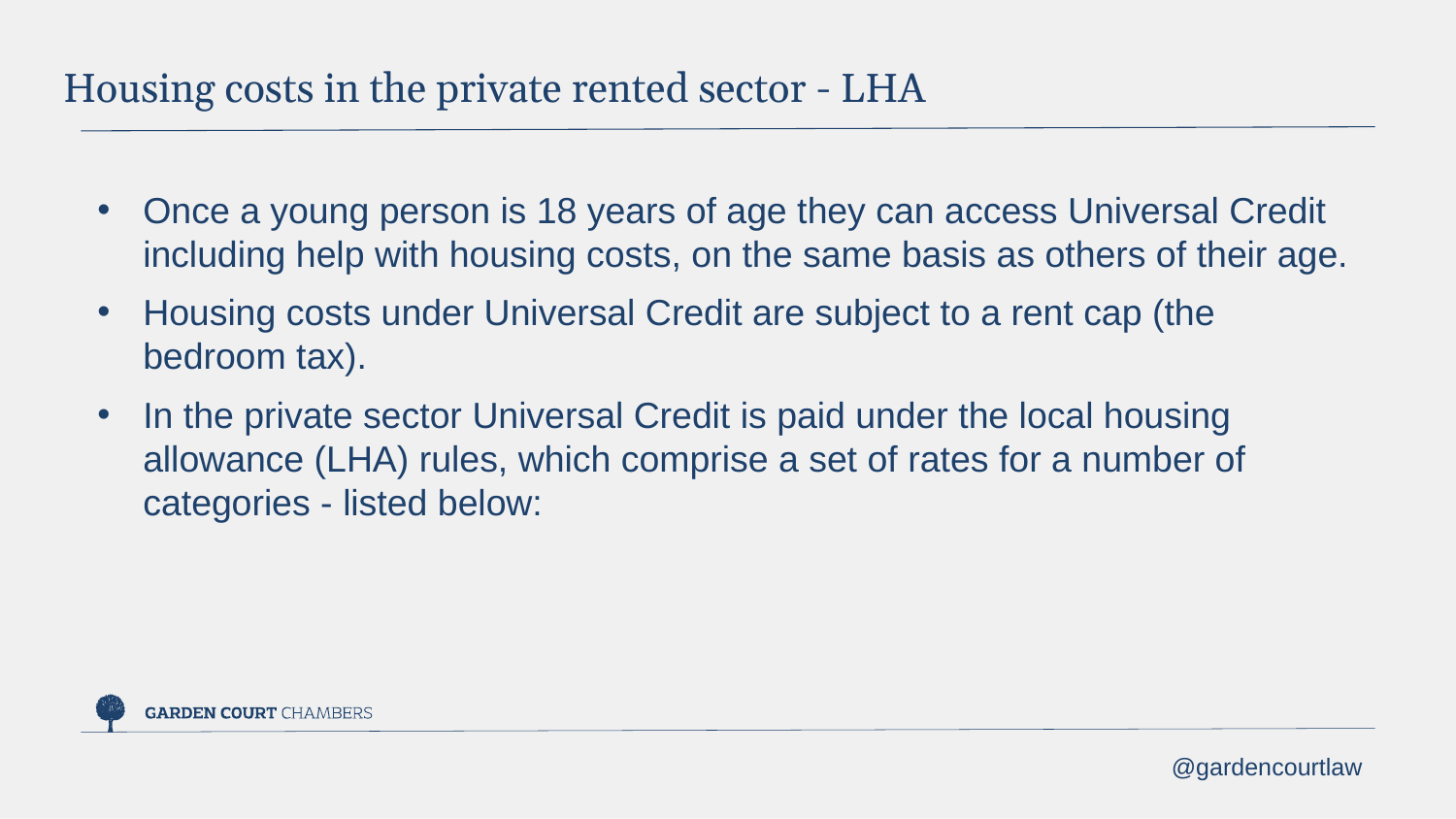

Housing costs in the private rented sector - LHA

Once a young person is 18 years of age they can access Universal Credit including help with housing costs, on the same basis as others of their age.
Housing costs under Universal Credit are subject to a rent cap (the bedroom tax).
In the private sector Universal Credit is paid under the local housing allowance (LHA) rules, which comprise a set of rates for a number of categories - listed below: